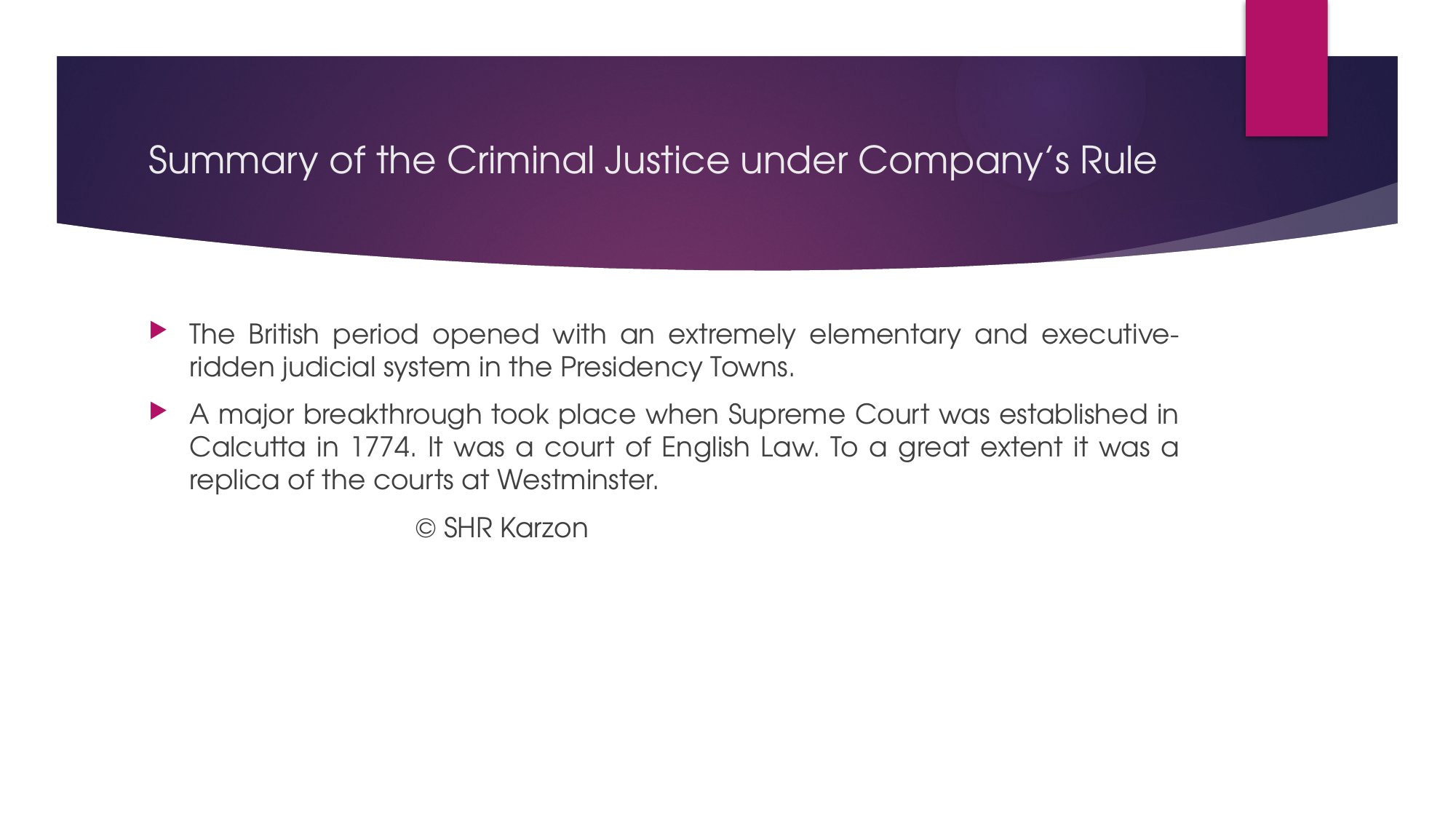

# Summary of the Criminal Justice under Company’s Rule
The British period opened with an extremely elementary and executive-ridden judicial system in the Presidency Towns.
A major breakthrough took place when Supreme Court was established in Calcutta in 1774. It was a court of English Law. To a great extent it was a replica of the courts at Westminster.
                                   © SHR Karzon